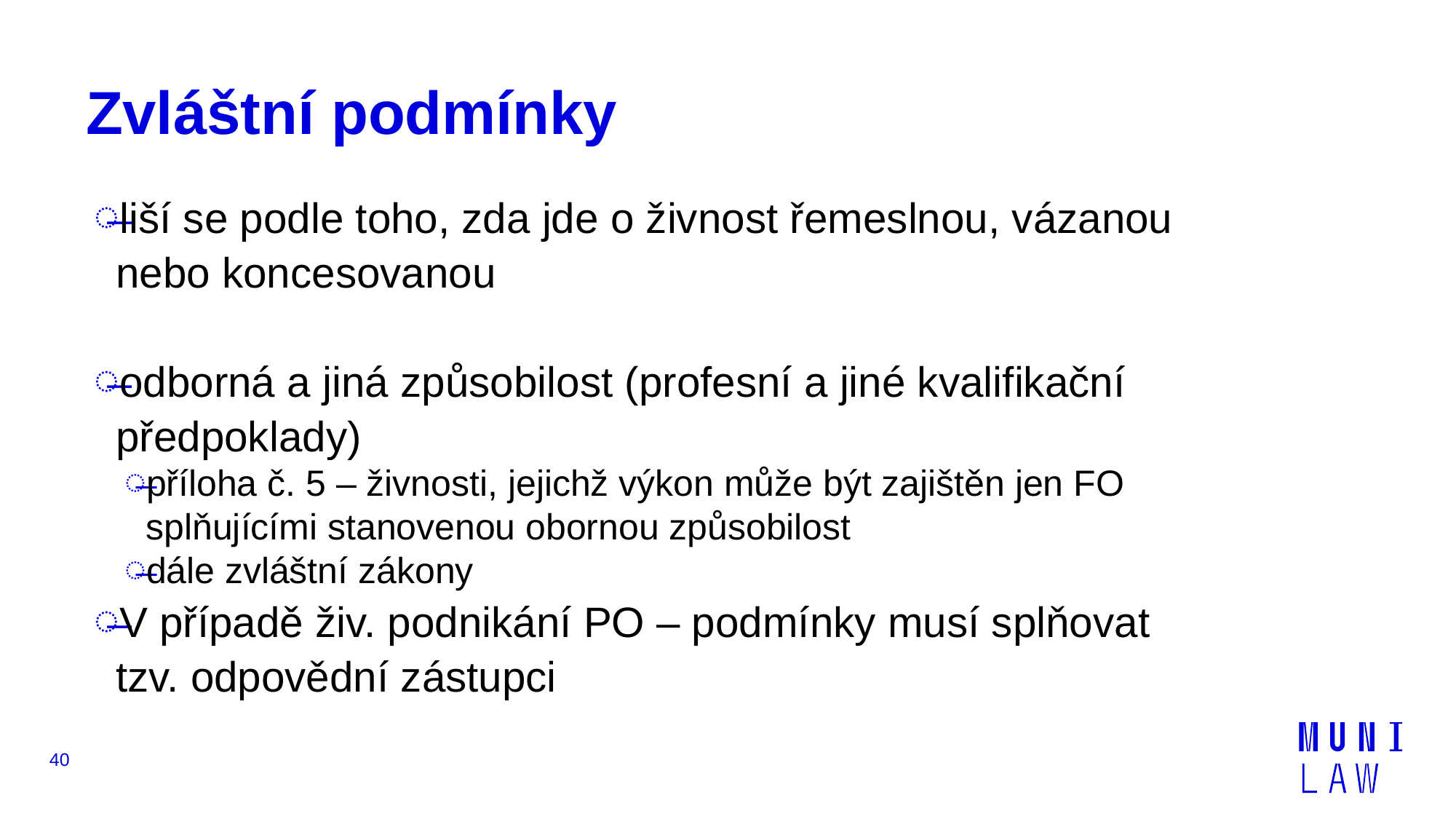

# Zvláštní podmínky
liší se podle toho, zda jde o živnost řemeslnou, vázanou nebo koncesovanou

odborná a jiná způsobilost (profesní a jiné kvalifikační předpoklady)
příloha č. 5 – živnosti, jejichž výkon může být zajištěn jen FO splňujícími stanovenou obornou způsobilost
dále zvláštní zákony
V případě živ. podnikání PO – podmínky musí splňovat tzv. odpovědní zástupci

40